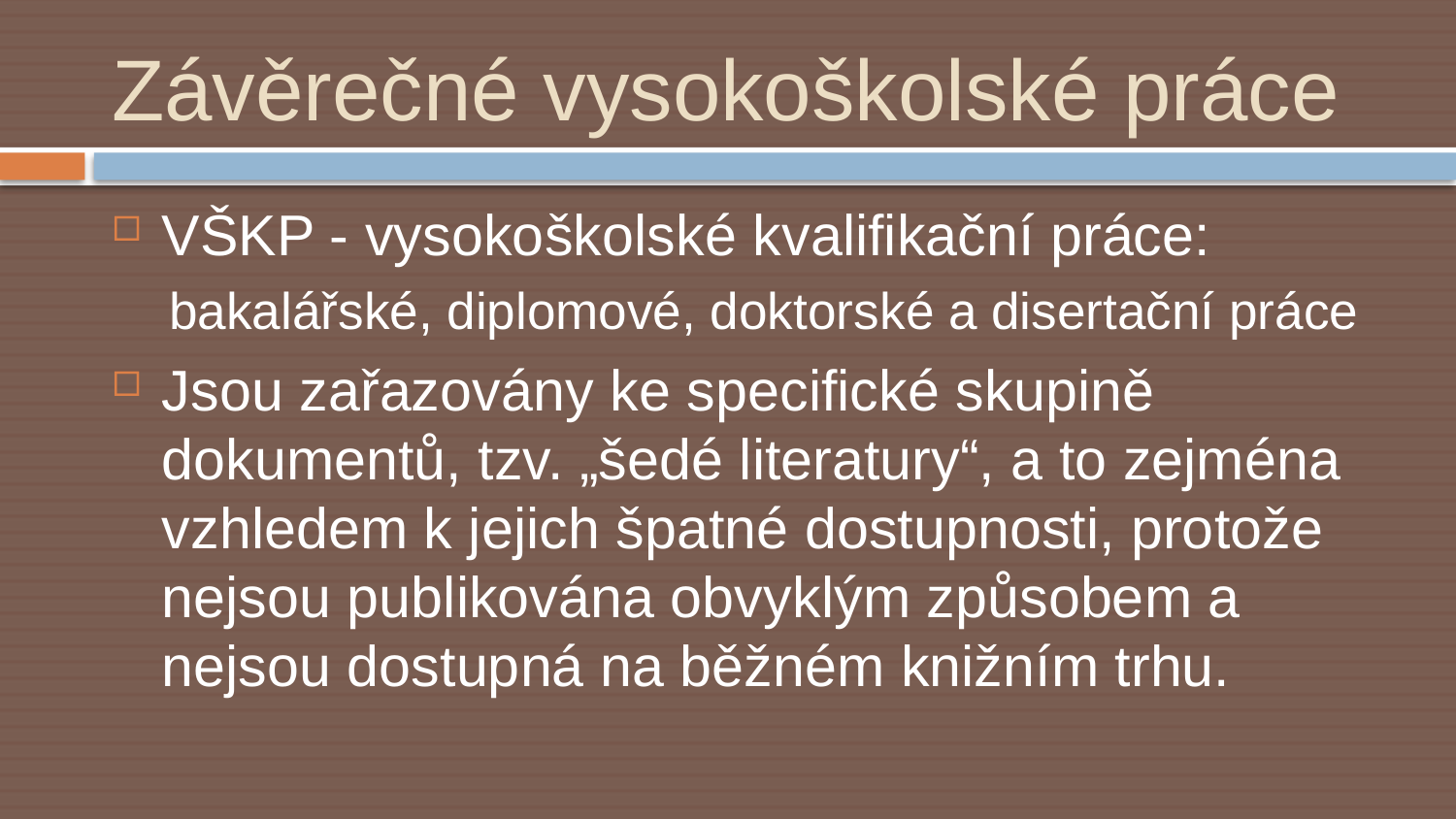

# Závěrečné vysokoškolské práce
VŠKP - vysokoškolské kvalifikační práce:
bakalářské, diplomové, doktorské a disertační práce
Jsou zařazovány ke specifické skupině dokumentů, tzv. „šedé literatury“, a to zejména vzhledem k jejich špatné dostupnosti, protože nejsou publikována obvyklým způsobem a nejsou dostupná na běžném knižním trhu.